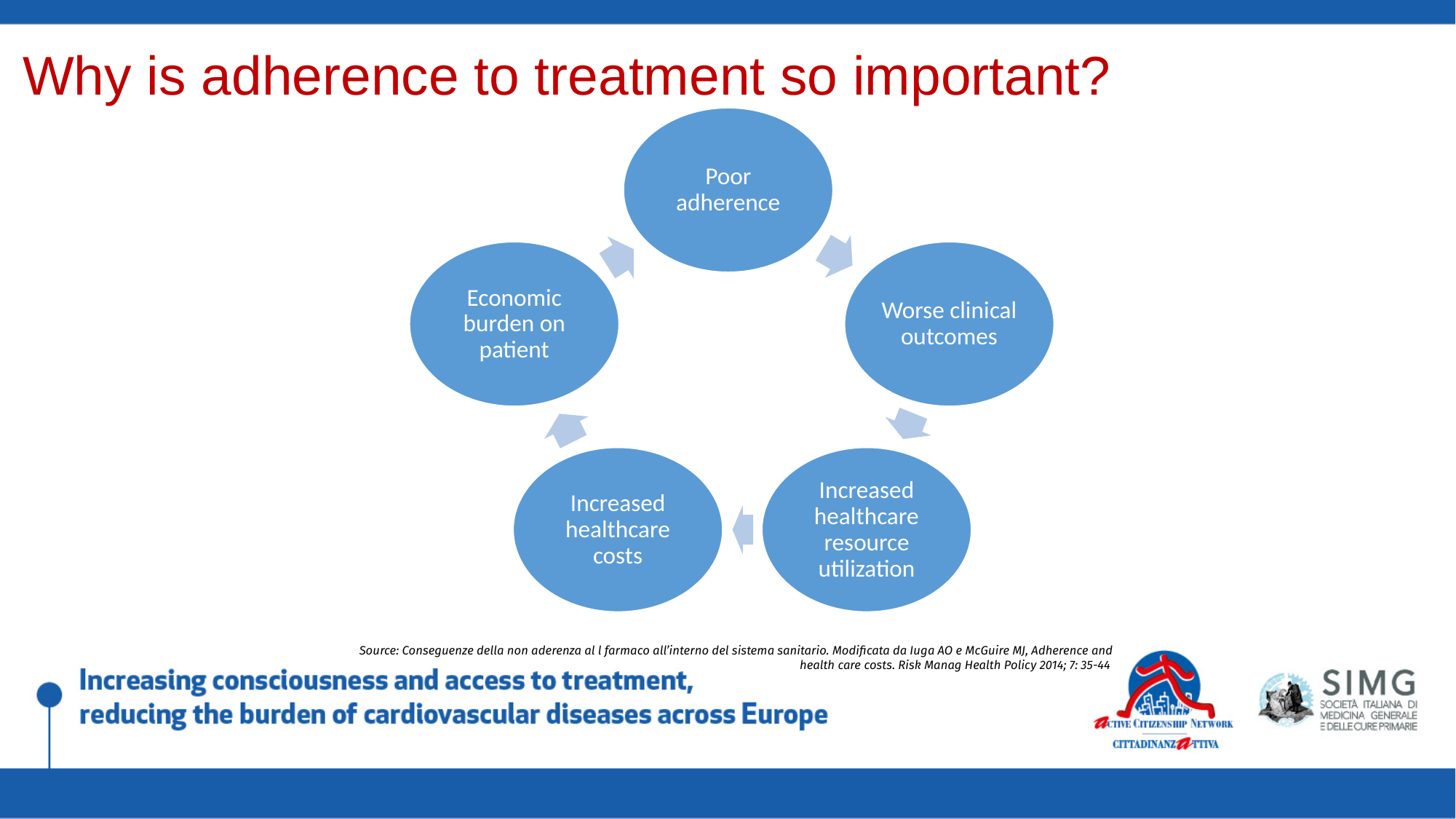

Why is adherence to treatment so important?
Poor adherence

Worse clinical outcomes

Increased healthcare resource utilization

Increased healthcare costs

Economic burden on patient

Source: Conseguenze della non aderenza al l farmaco all’interno del sistema sanitario. Modificata da Iuga AO e McGuire MJ, Adherence and health care costs. Risk Manag Health Policy 2014; 7: 35-44